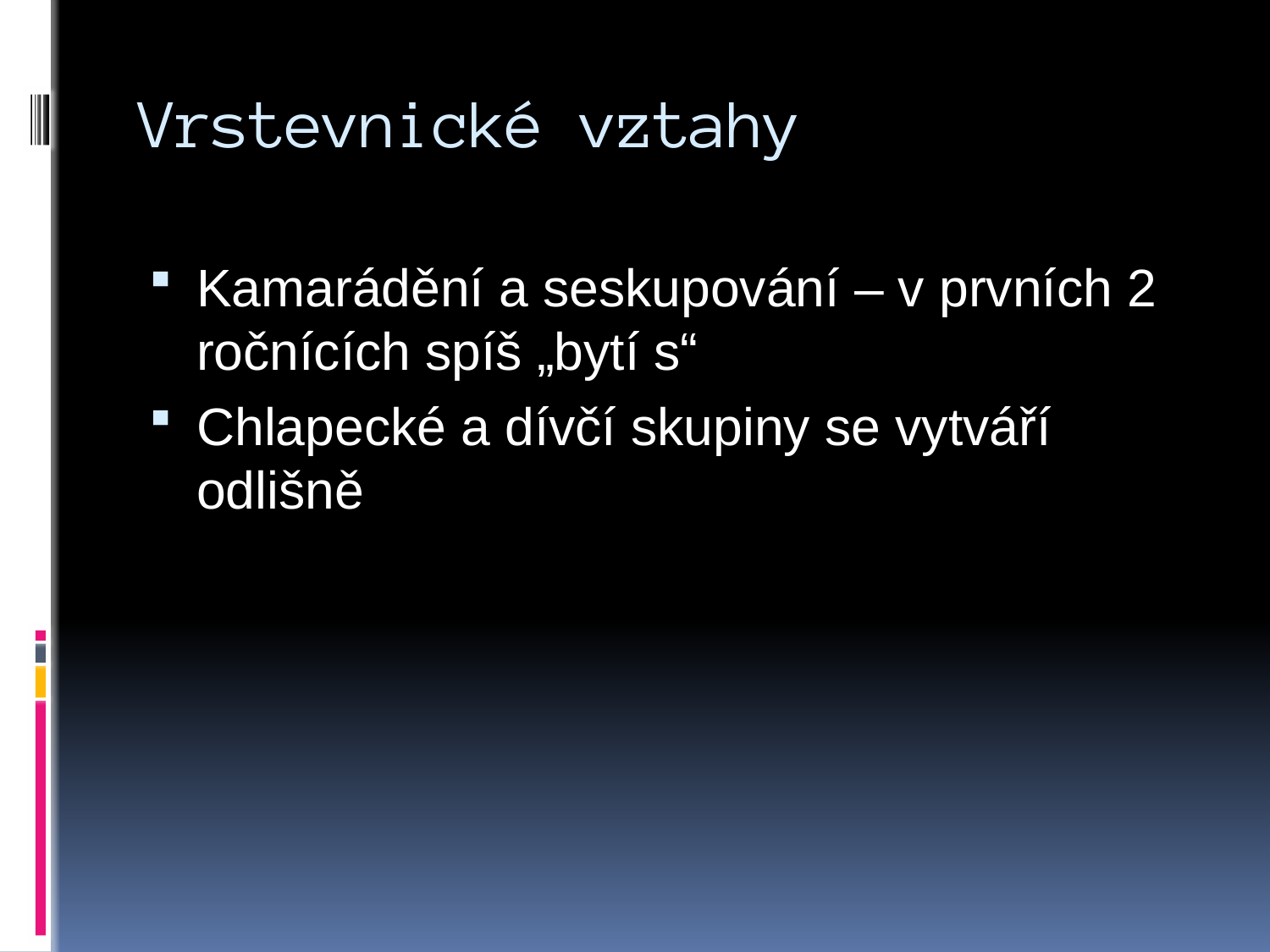

# Vrstevnické vztahy
Kamarádění a seskupování – v prvních 2 ročnících spíš „bytí s“
Chlapecké a dívčí skupiny se vytváří odlišně